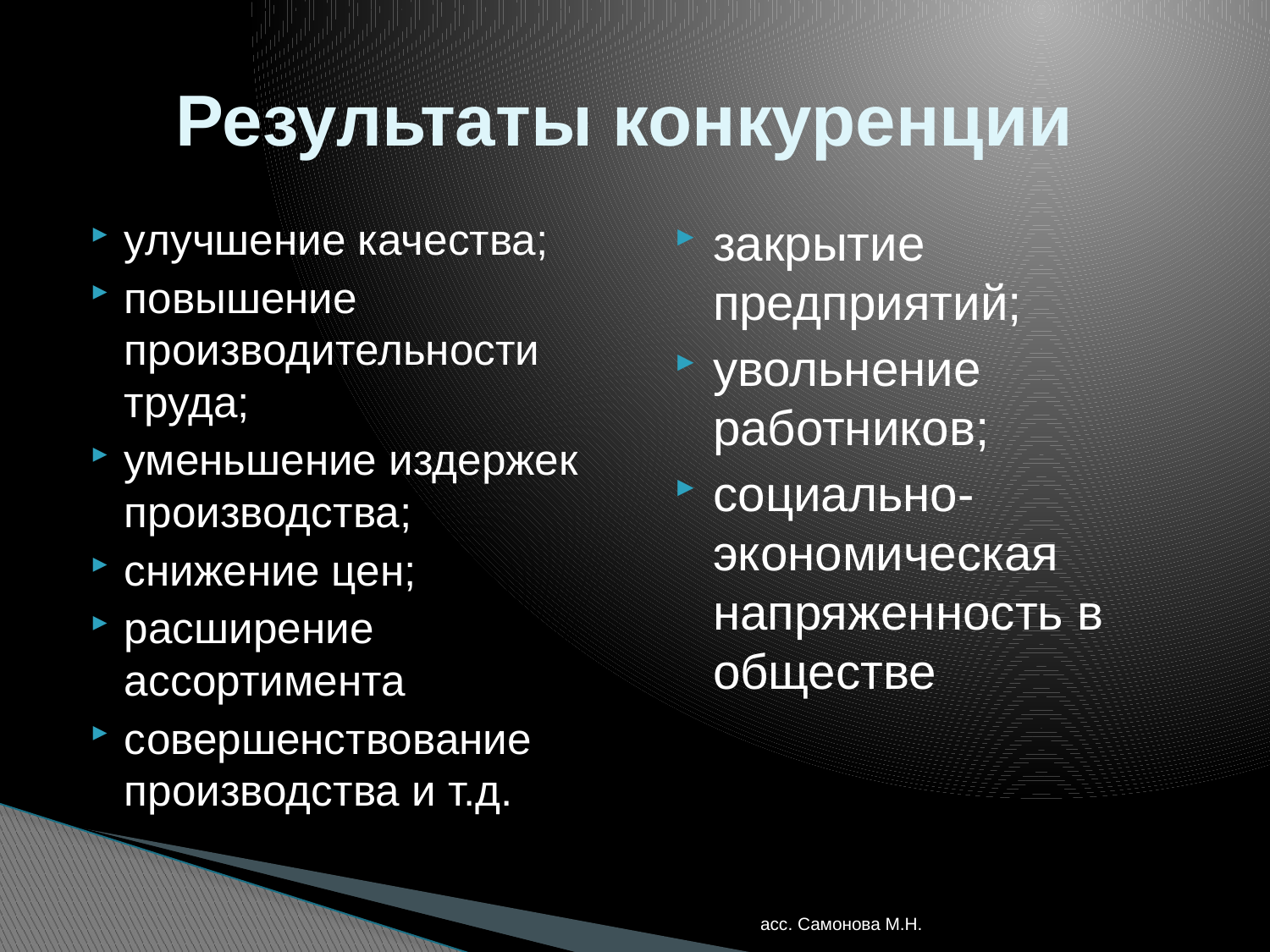

# Результаты конкуренции
улучшение качества;
повышение производительности труда;
уменьшение издержек производства;
снижение цен;
расширение ассортимента
совершенствование производства и т.д.
закрытие предприятий;
увольнение работников;
социально-экономическая напряженность в обществе
асс. Самонова М.Н.